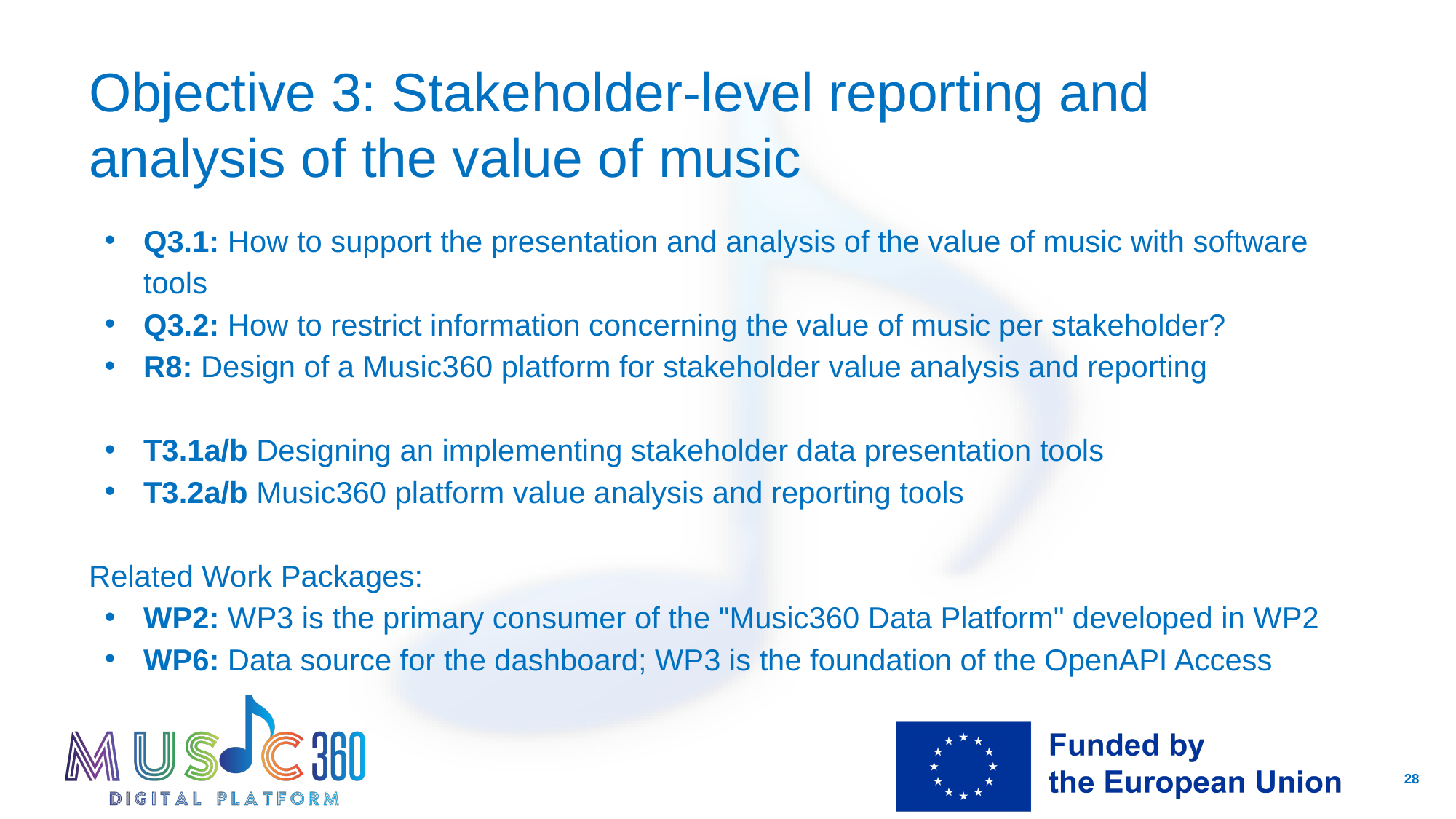

# Objective 3: Stakeholder-level reporting and analysis of the value of music
Q3.1: How to support the presentation and analysis of the value of music with software tools
Q3.2: How to restrict information concerning the value of music per stakeholder?
R8: Design of a Music360 platform for stakeholder value analysis and reporting

T3.1a/b Designing an implementing stakeholder data presentation tools
T3.2a/b Music360 platform value analysis and reporting tools

Related Work Packages:
WP2: WP3 is the primary consumer of the "Music360 Data Platform" developed in WP2
WP6: Data source for the dashboard; WP3 is the foundation of the OpenAPI Access

28